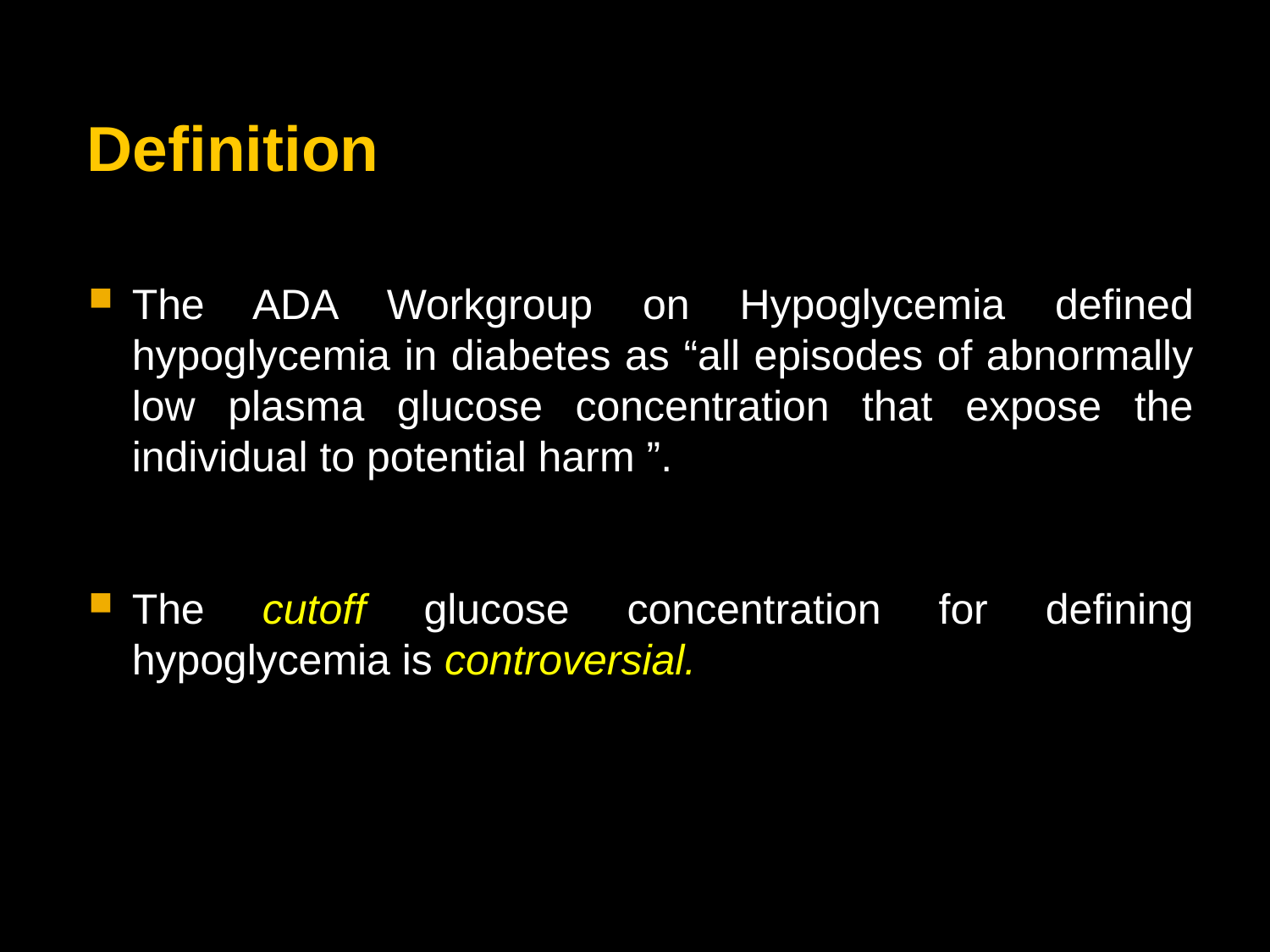

# Definition
The ADA Workgroup on Hypoglycemia defined hypoglycemia in diabetes as “all episodes of abnormally low plasma glucose concentration that expose the individual to potential harm ”.

The cutoff glucose concentration for defining hypoglycemia is controversial.